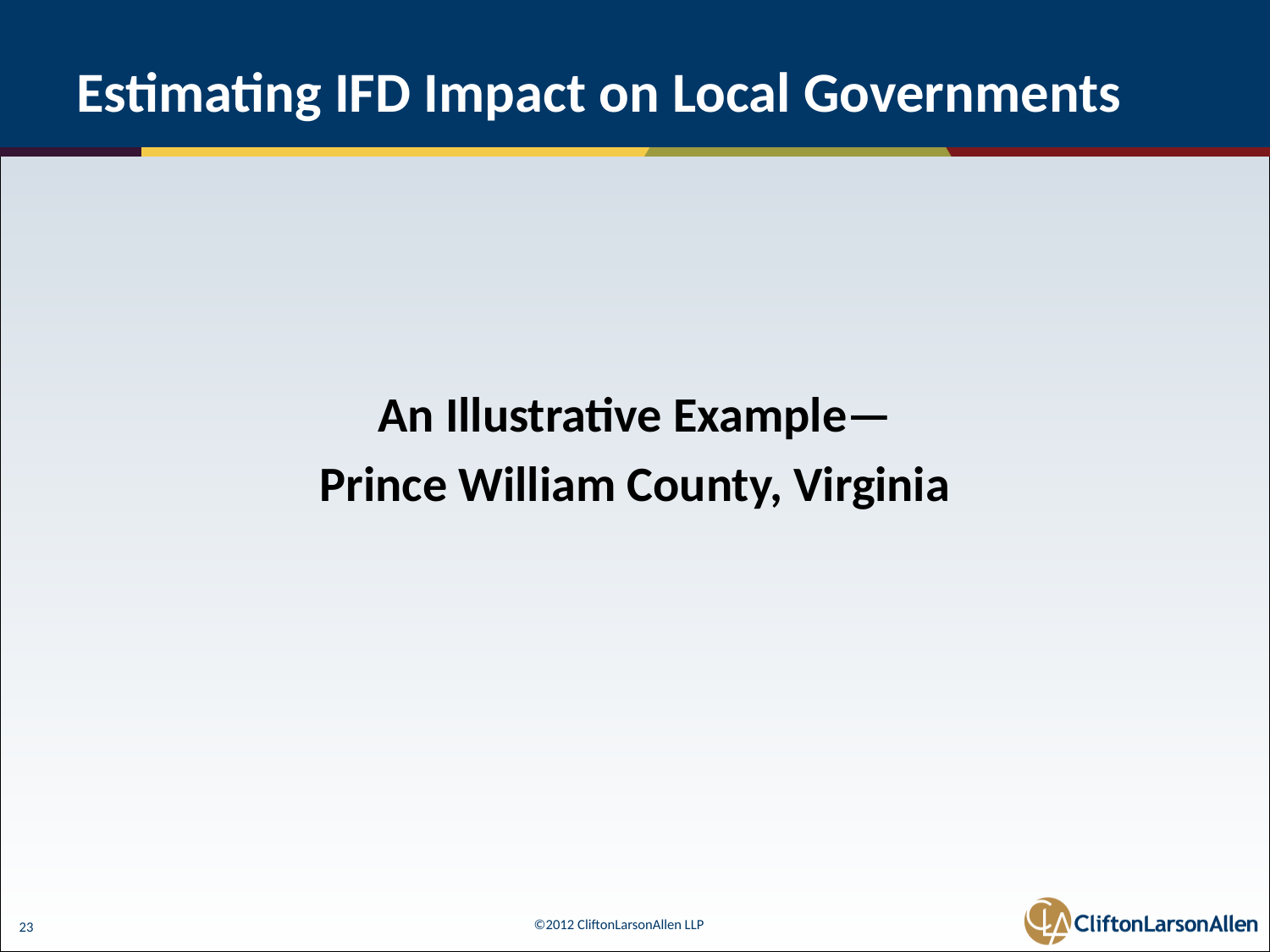

# Estimating IFD Impact on Local Governments

An Illustrative Example—
Prince William County, Virginia